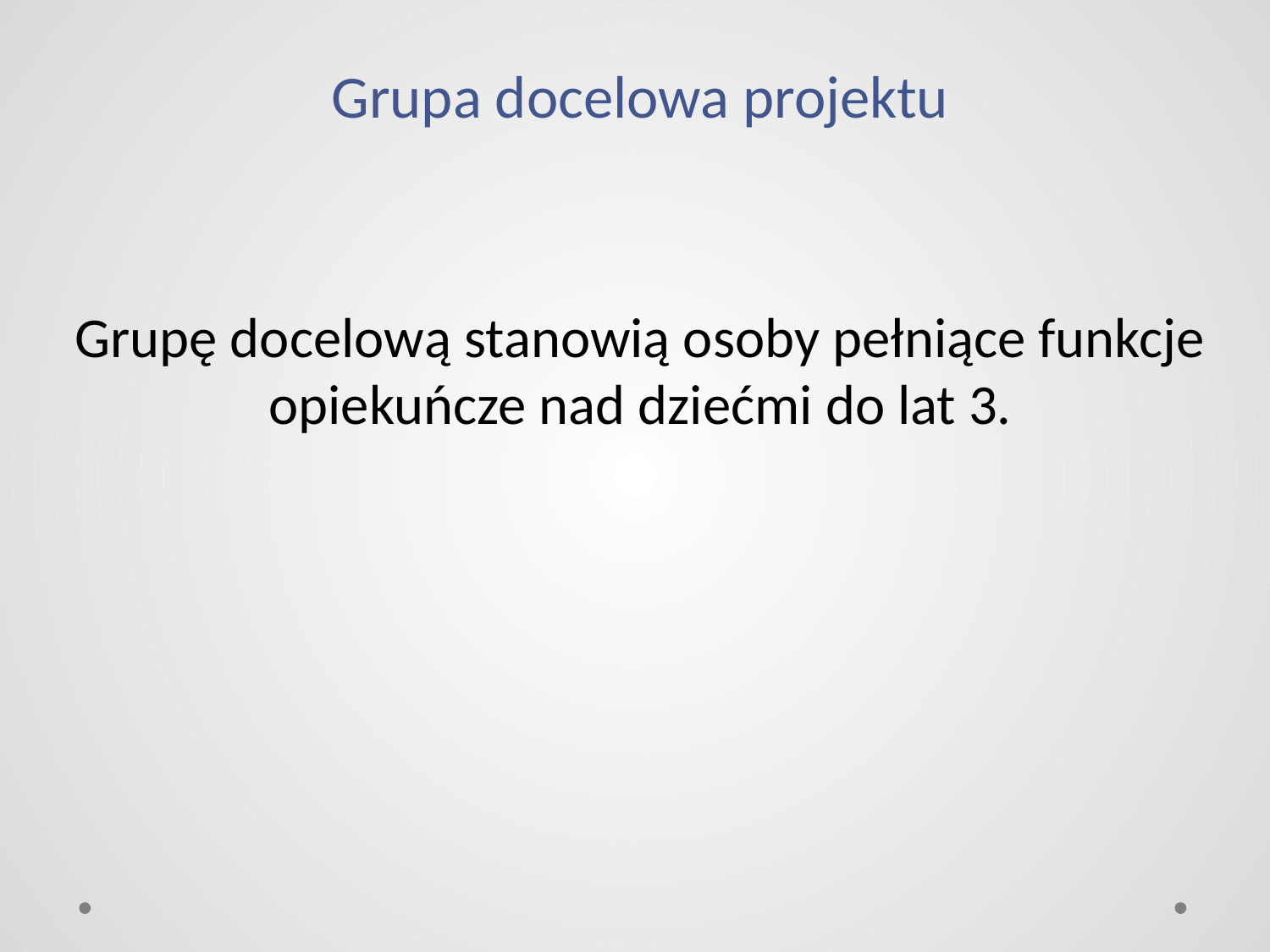

# Grupa docelowa projektu

Grupę docelową stanowią osoby pełniące funkcje opiekuńcze nad dziećmi do lat 3.